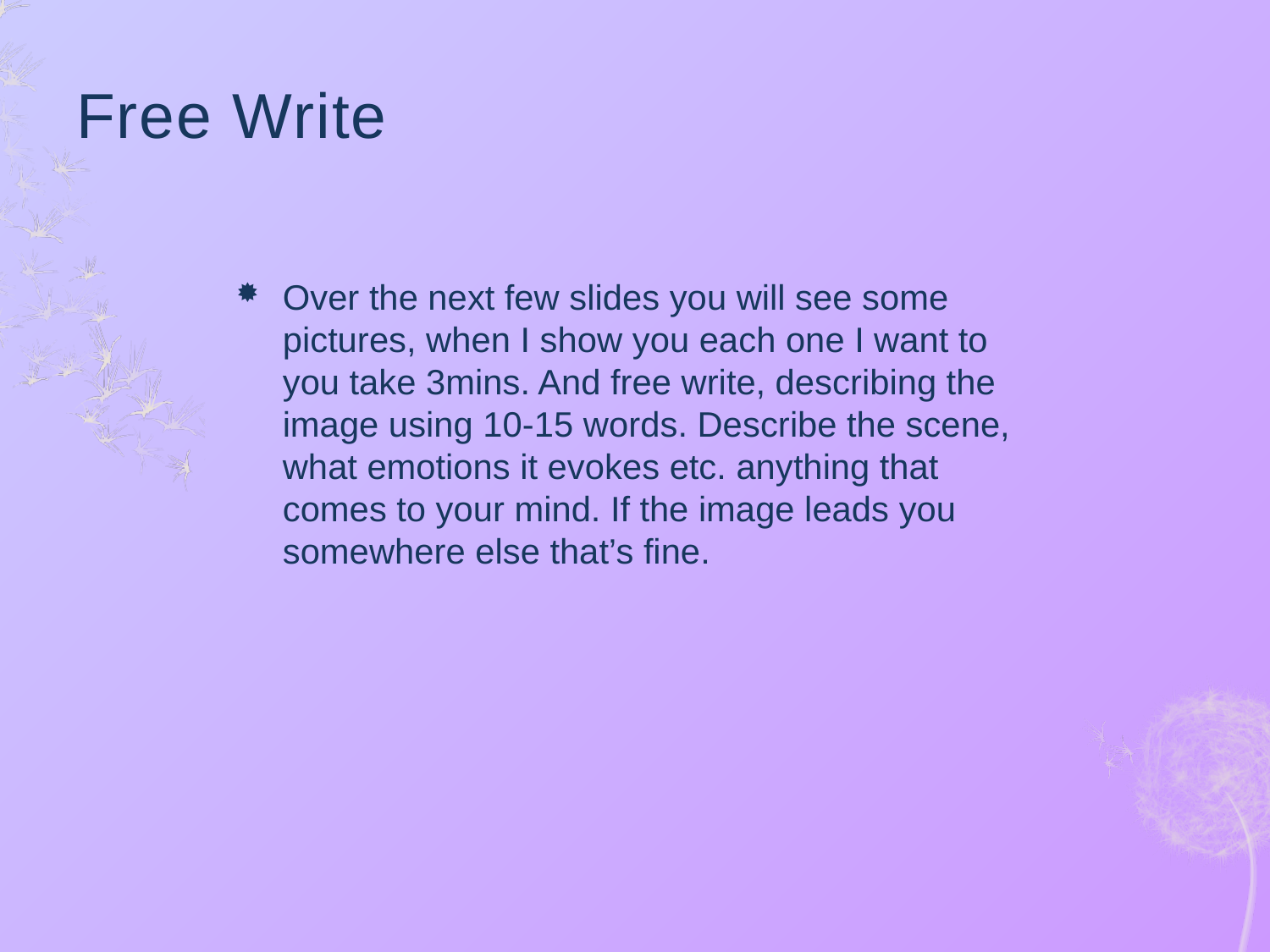

# Free Write
Over the next few slides you will see some pictures, when I show you each one I want to you take 3mins. And free write, describing the image using 10-15 words. Describe the scene, what emotions it evokes etc. anything that comes to your mind. If the image leads you somewhere else that’s fine.